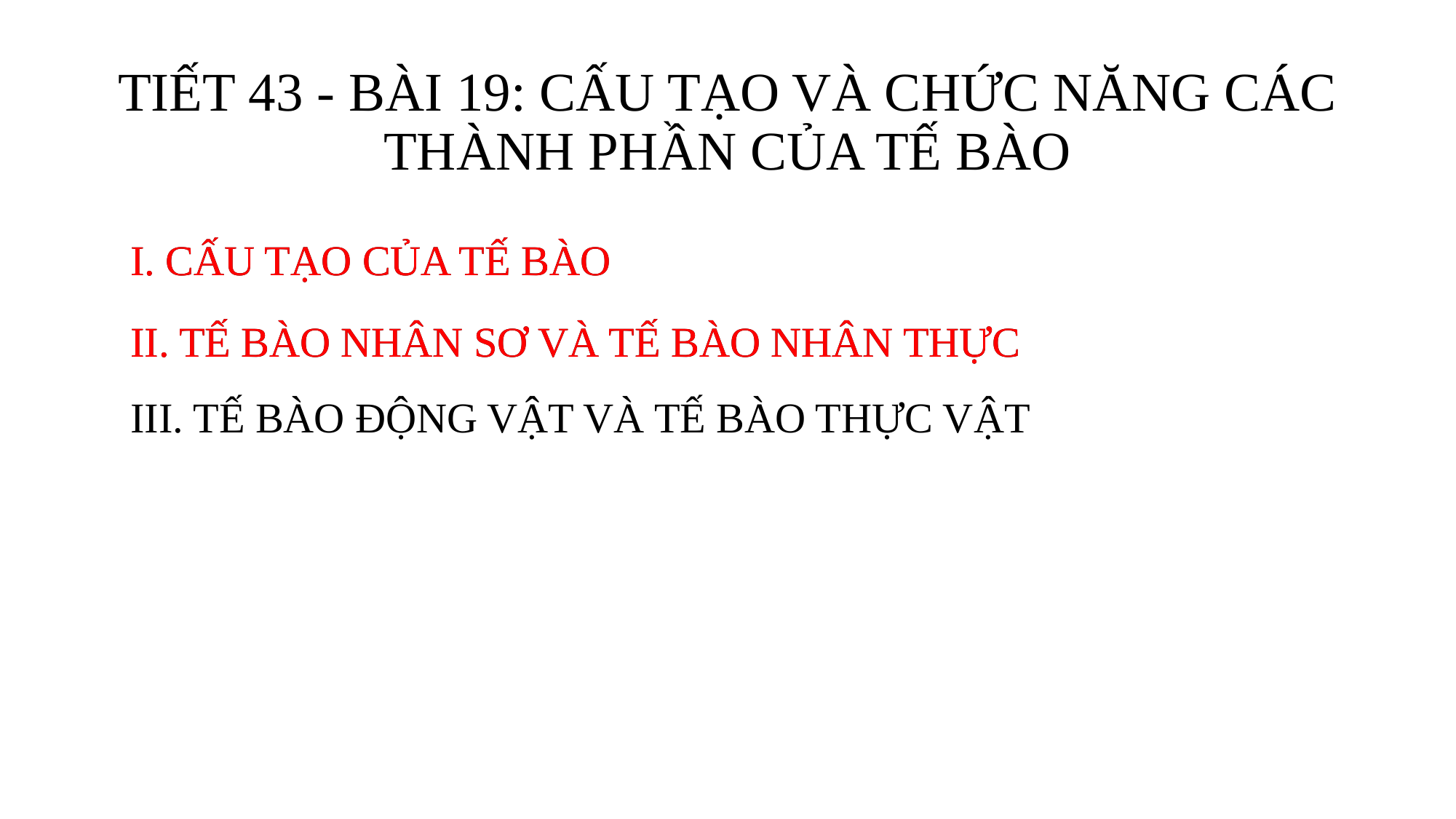

# TIẾT 43 - BÀI 19: CẤU TẠO VÀ CHỨC NĂNG CÁC THÀNH PHẦN CỦA TẾ BÀO
I. CẤU TẠO CỦA TẾ BÀO
I. CẤU TẠO CỦA TẾ BÀO
II. TẾ BÀO NHÂN SƠ VÀ TẾ BÀO NHÂN THỰC
II. TẾ BÀO NHÂN SƠ VÀ TẾ BÀO NHÂN THỰC
III. TẾ BÀO ĐỘNG VẬT VÀ TẾ BÀO THỰC VẬT